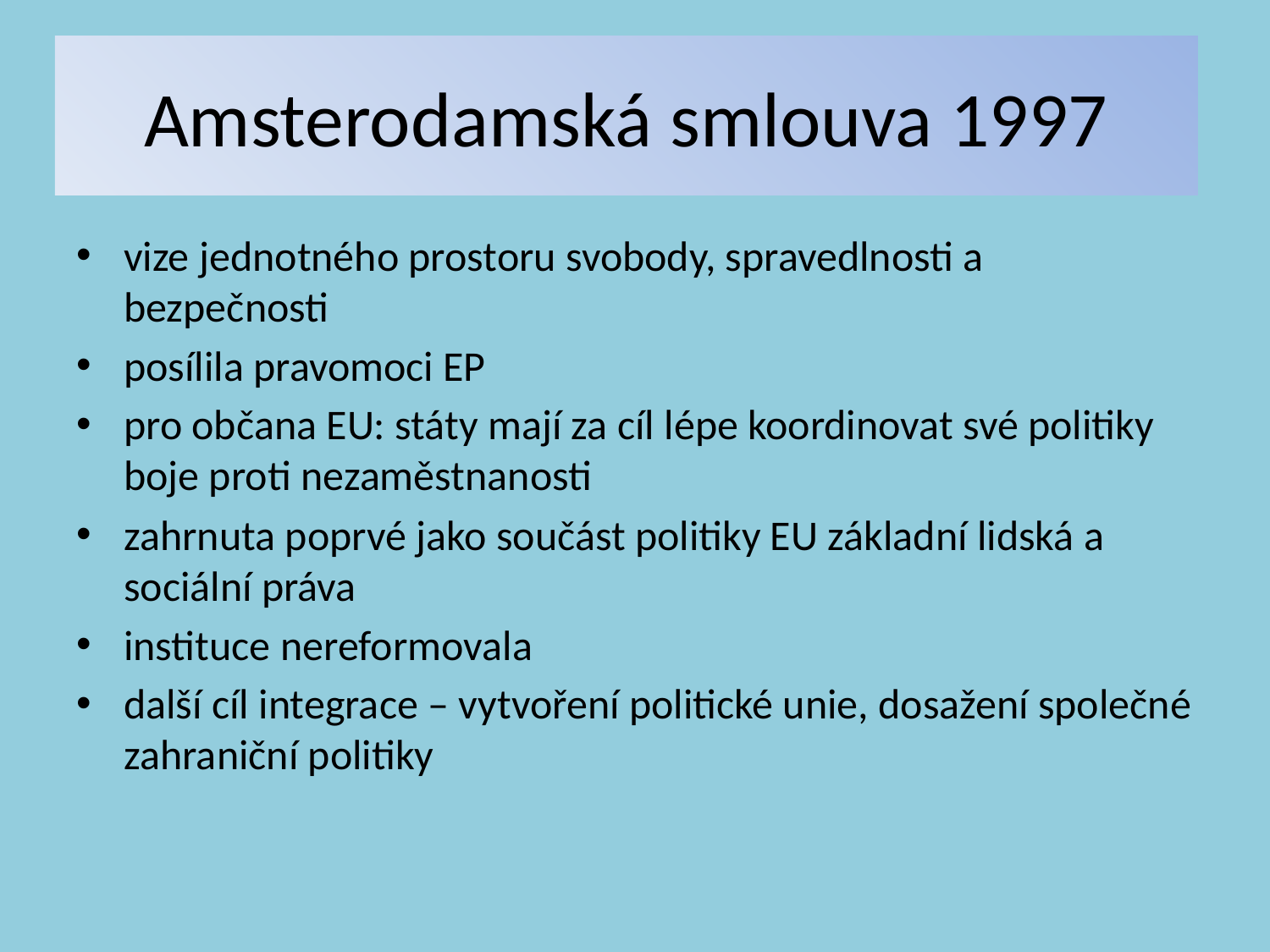

# Amsterodamská smlouva 1997
vize jednotného prostoru svobody, spravedlnosti a bezpečnosti
posílila pravomoci EP
pro občana EU: státy mají za cíl lépe koordinovat své politiky boje proti nezaměstnanosti
zahrnuta poprvé jako součást politiky EU základní lidská a sociální práva
instituce nereformovala
další cíl integrace – vytvoření politické unie, dosažení společné zahraniční politiky